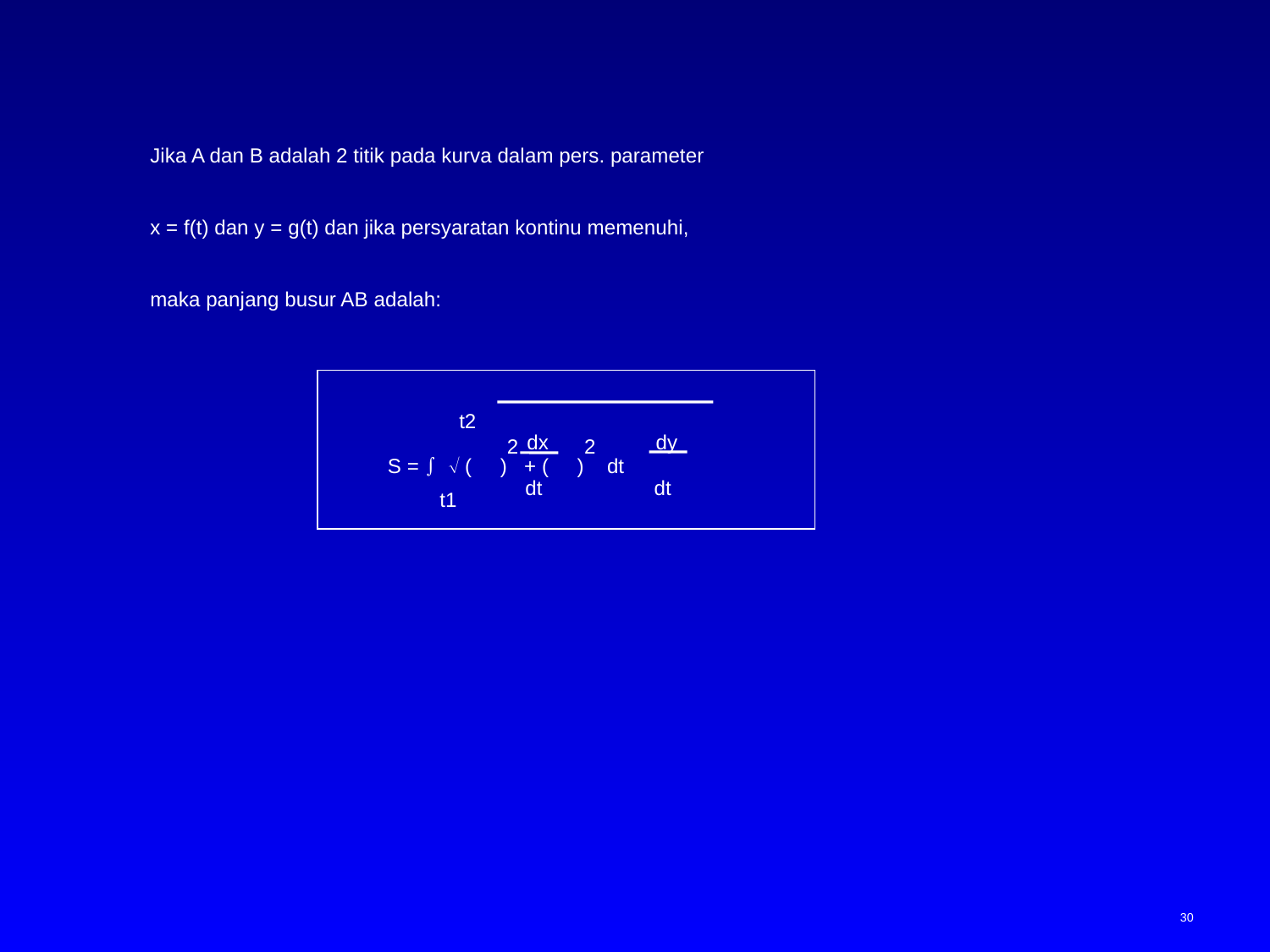

Jika A dan B adalah 2 titik pada kurva dalam pers. parameter
x = f(t) dan y = g(t) dan jika persyaratan kontinu memenuhi,
maka panjang busur AB adalah:

t2
t1
dy
dt

dx
dt

S = ∫  √ (     )2 + (     )2  dt
30